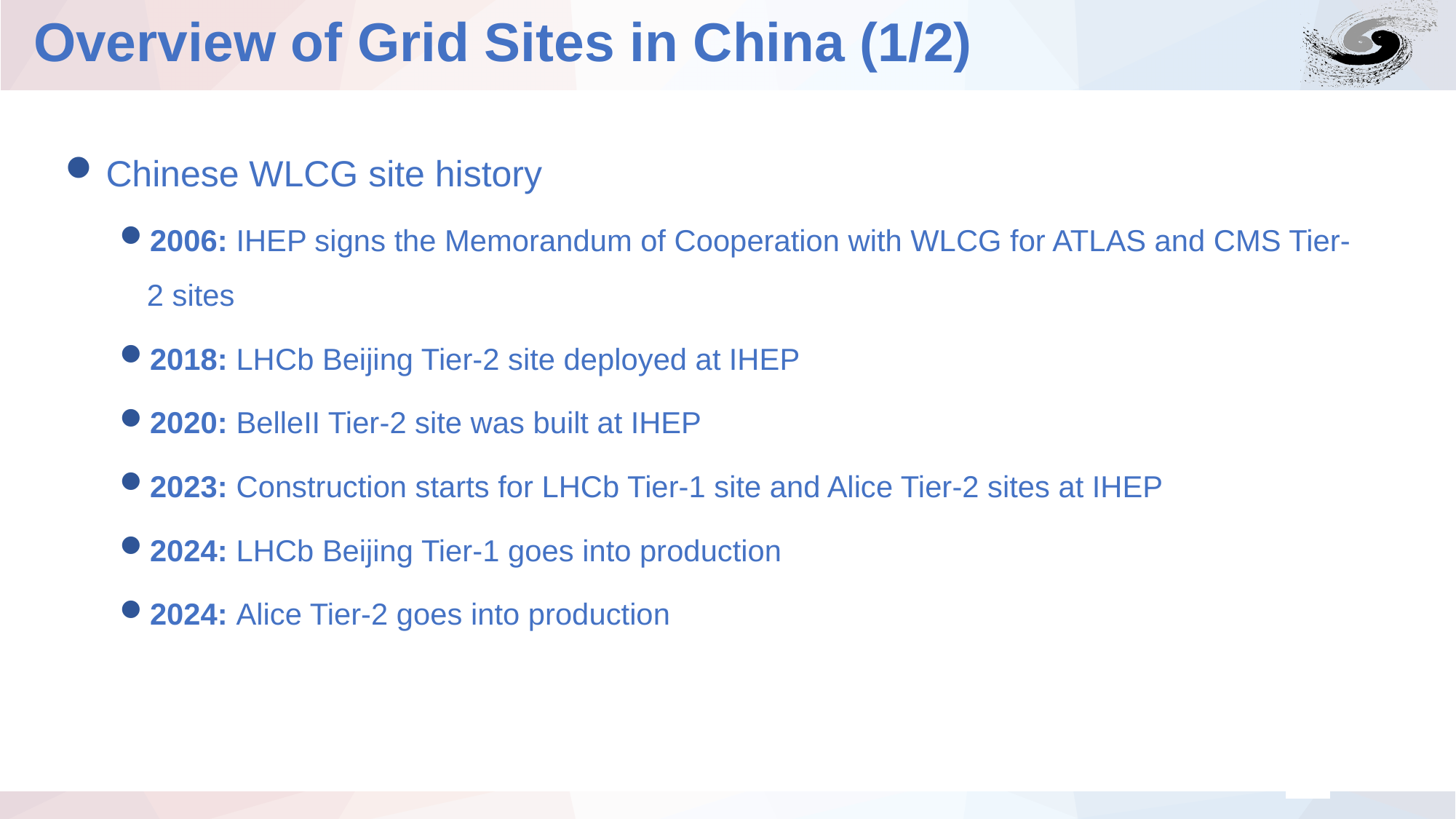

# Overview of Grid Sites in China (1/2)
Chinese WLCG site history
2006: IHEP signs the Memorandum of Cooperation with WLCG for ATLAS and CMS Tier-2 sites
2018: LHCb Beijing Tier-2 site deployed at IHEP
2020: BelleII Tier-2 site was built at IHEP
2023: Construction starts for LHCb Tier-1 site and Alice Tier-2 sites at IHEP
2024: LHCb Beijing Tier-1 goes into production
2024: Alice Tier-2 goes into production